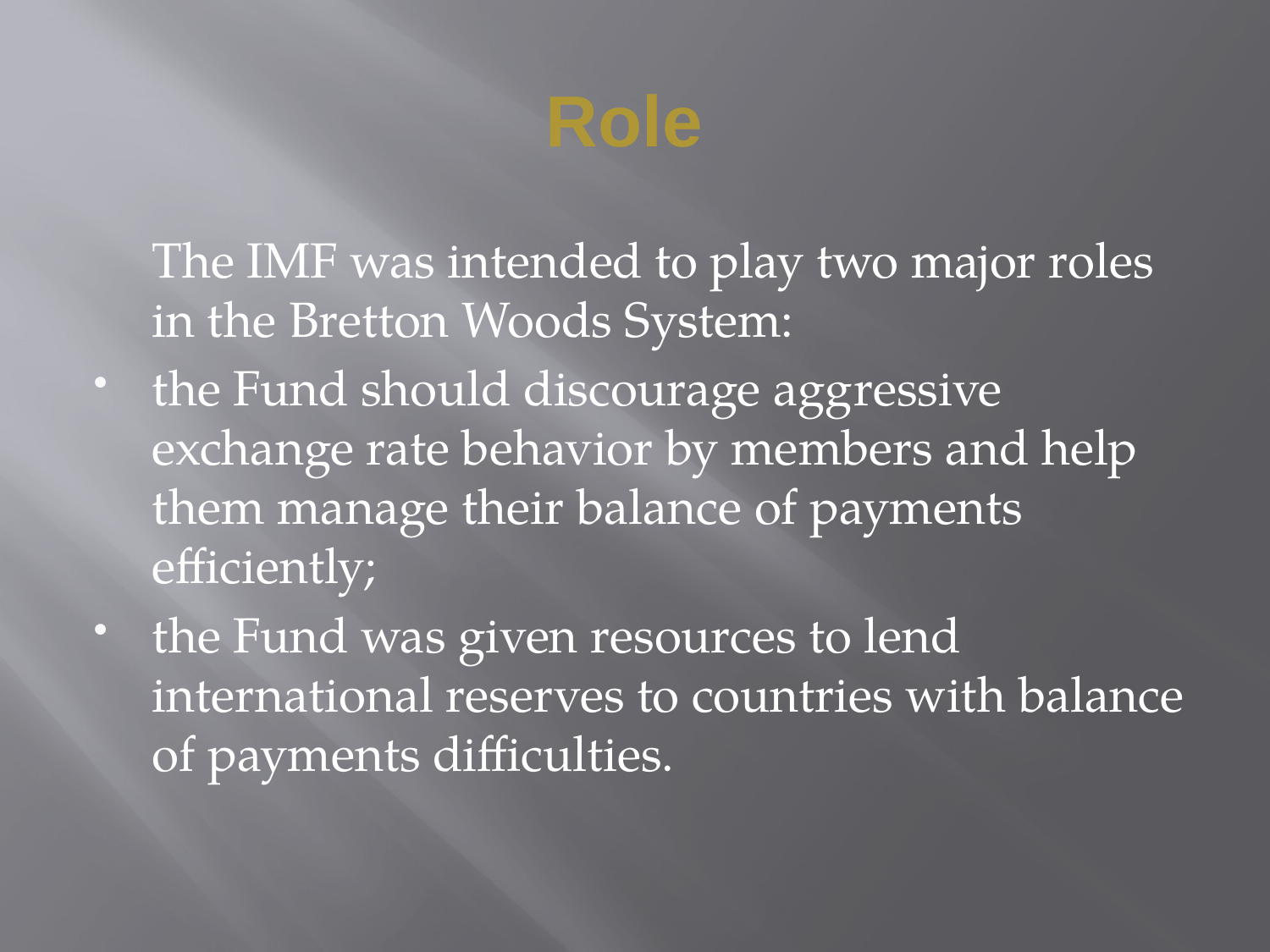

# Role
	The IMF was intended to play two major roles in the Bretton Woods System:
the Fund should discourage aggressive exchange rate behavior by members and help them manage their balance of payments efficiently;
the Fund was given resources to lend international reserves to countries with balance of payments difficulties.